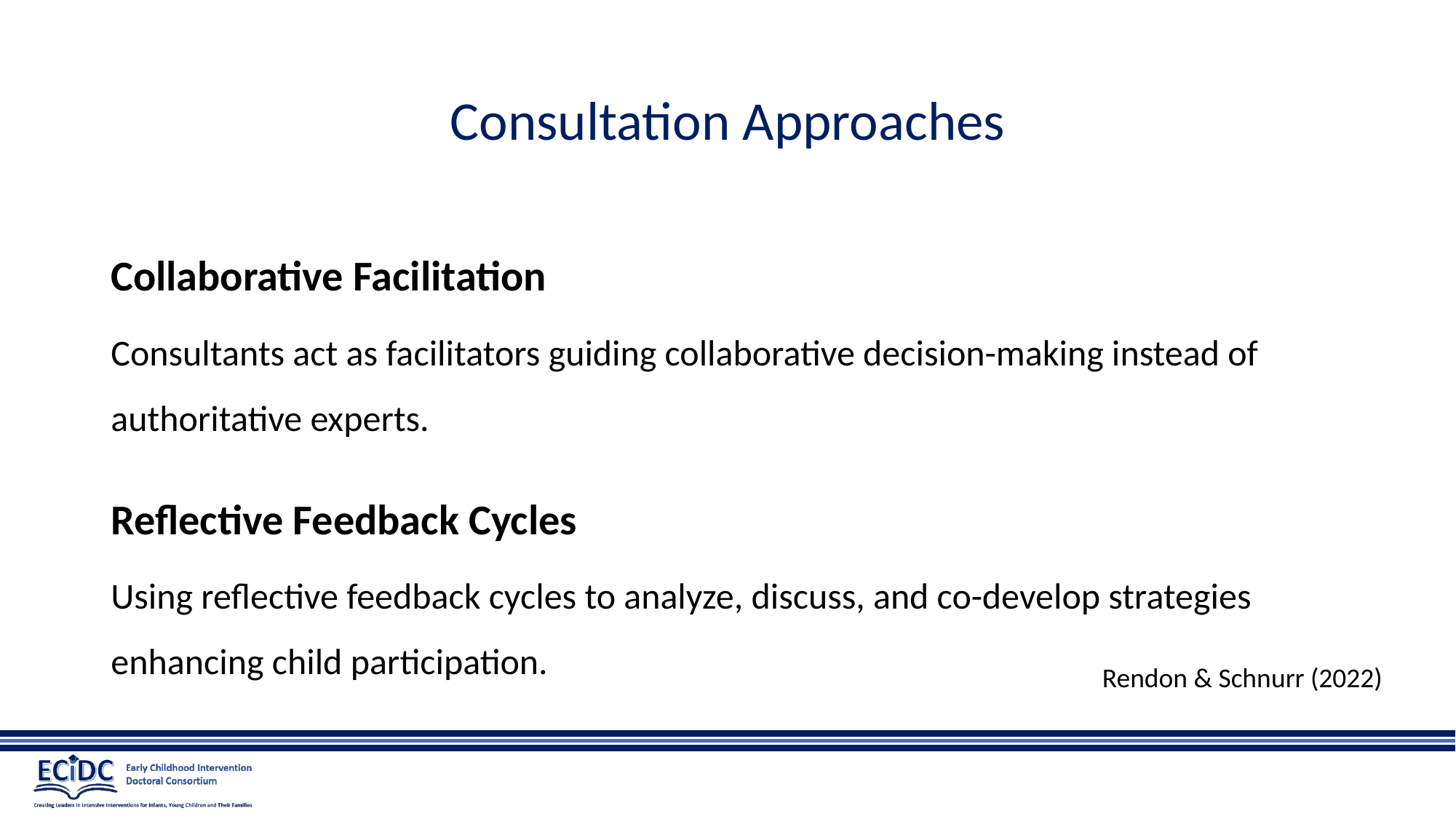

# Consultation Approaches
Collaborative Facilitation
Consultants act as facilitators guiding collaborative decision-making instead of authoritative experts.
Reflective Feedback Cycles
Using reflective feedback cycles to analyze, discuss, and co-develop strategies enhancing child participation.
Rendon & Schnurr (2022)